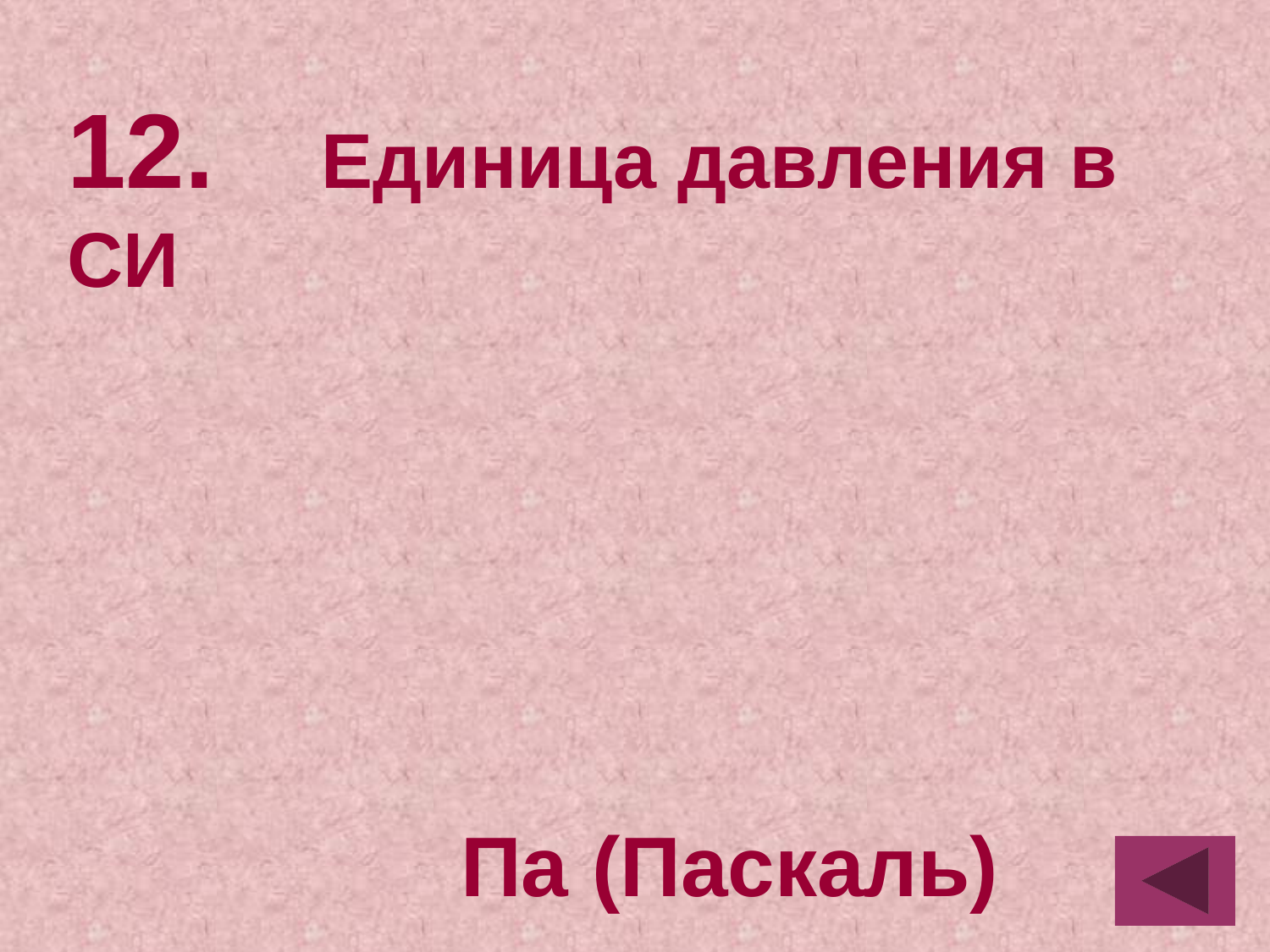

12.	Единица давления в СИ
Па (Паскаль)